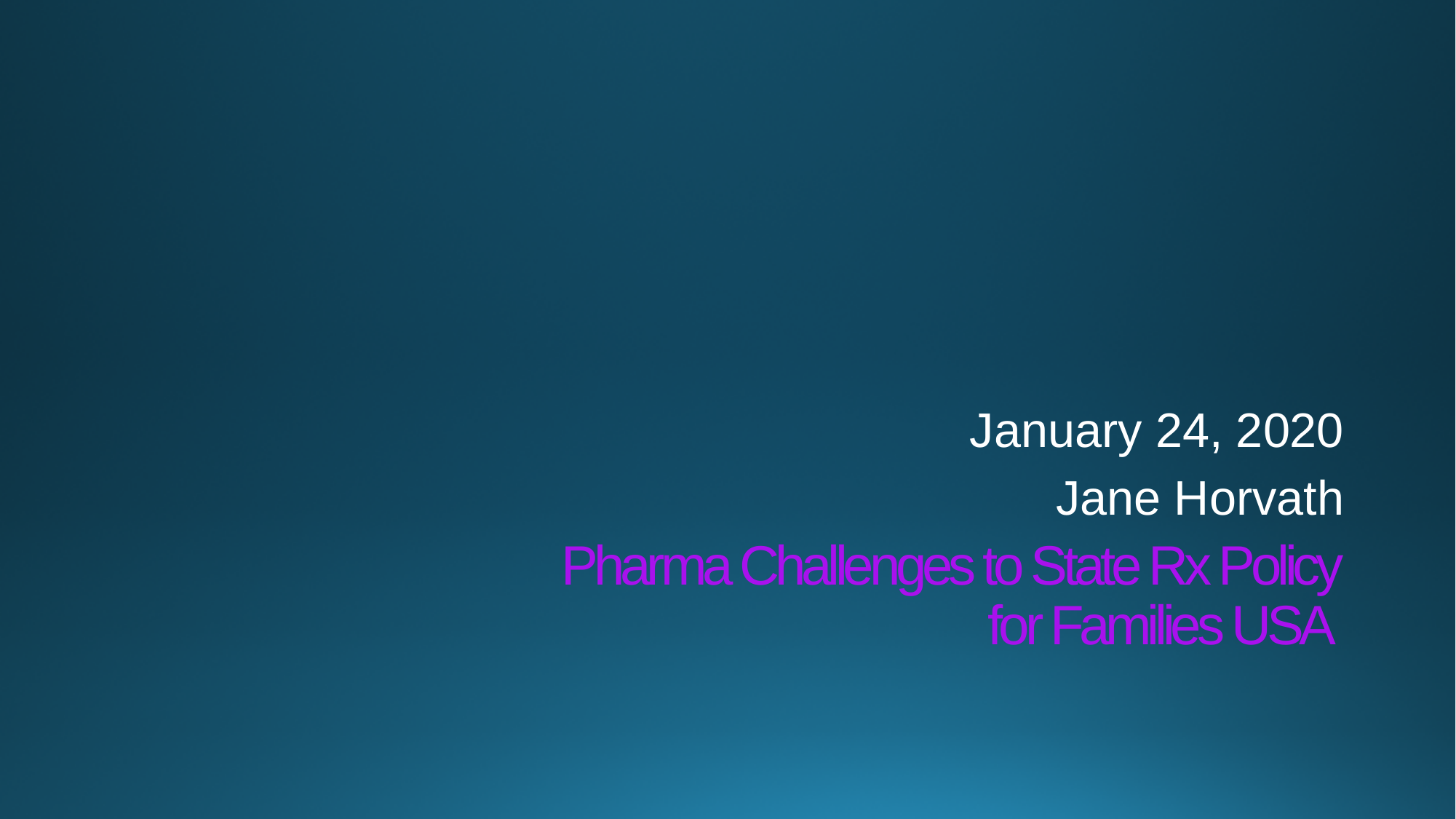

January 24, 2020
Jane Horvath
# Pharma Challenges to State Rx Policy for Families USA